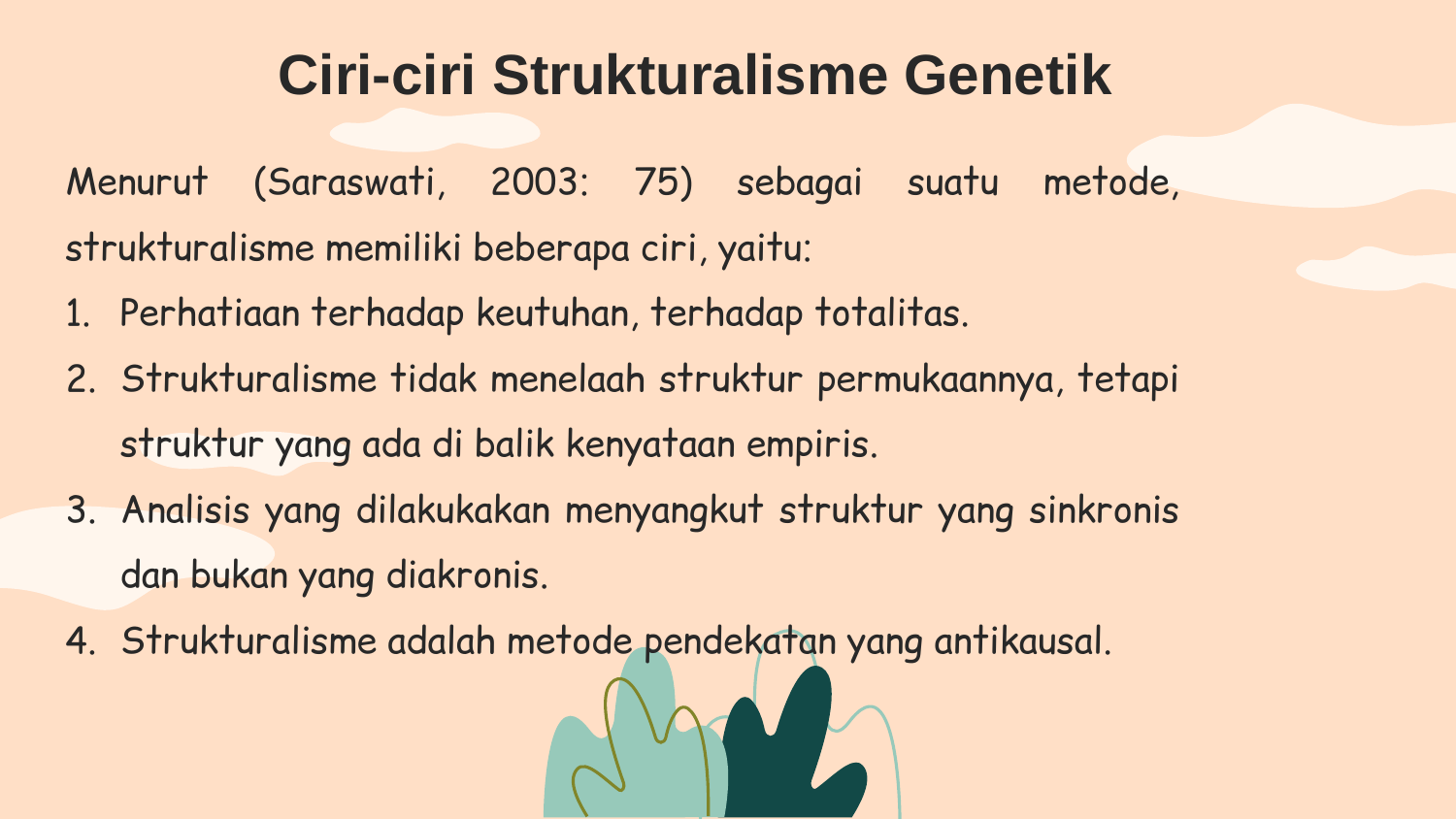

# Ciri-ciri Strukturalisme Genetik
Menurut (Saraswati, 2003: 75) sebagai suatu metode, strukturalisme memiliki beberapa ciri, yaitu:
Perhatiaan terhadap keutuhan, terhadap totalitas.
Strukturalisme tidak menelaah struktur permukaannya, tetapi struktur yang ada di balik kenyataan empiris.
Analisis yang dilakukakan menyangkut struktur yang sinkronis dan bukan yang diakronis.
Strukturalisme adalah metode pendekatan yang antikausal.